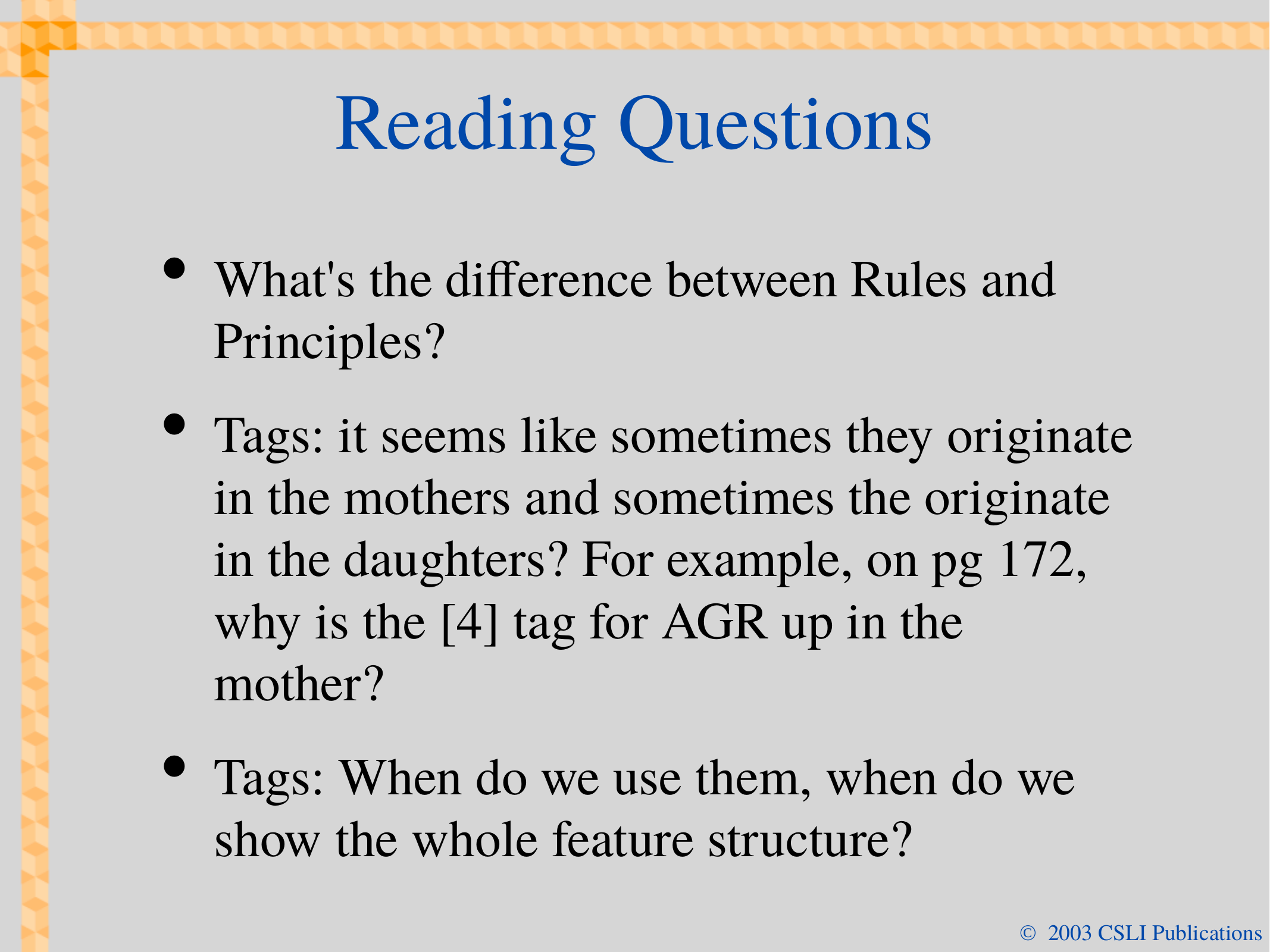

# Reading Questions
What's the difference between Rules and Principles?
Tags: it seems like sometimes they originate in the mothers and sometimes the originate in the daughters? For example, on pg 172, why is the [4] tag for AGR up in the mother?
Tags: When do we use them, when do we show the whole feature structure?
38